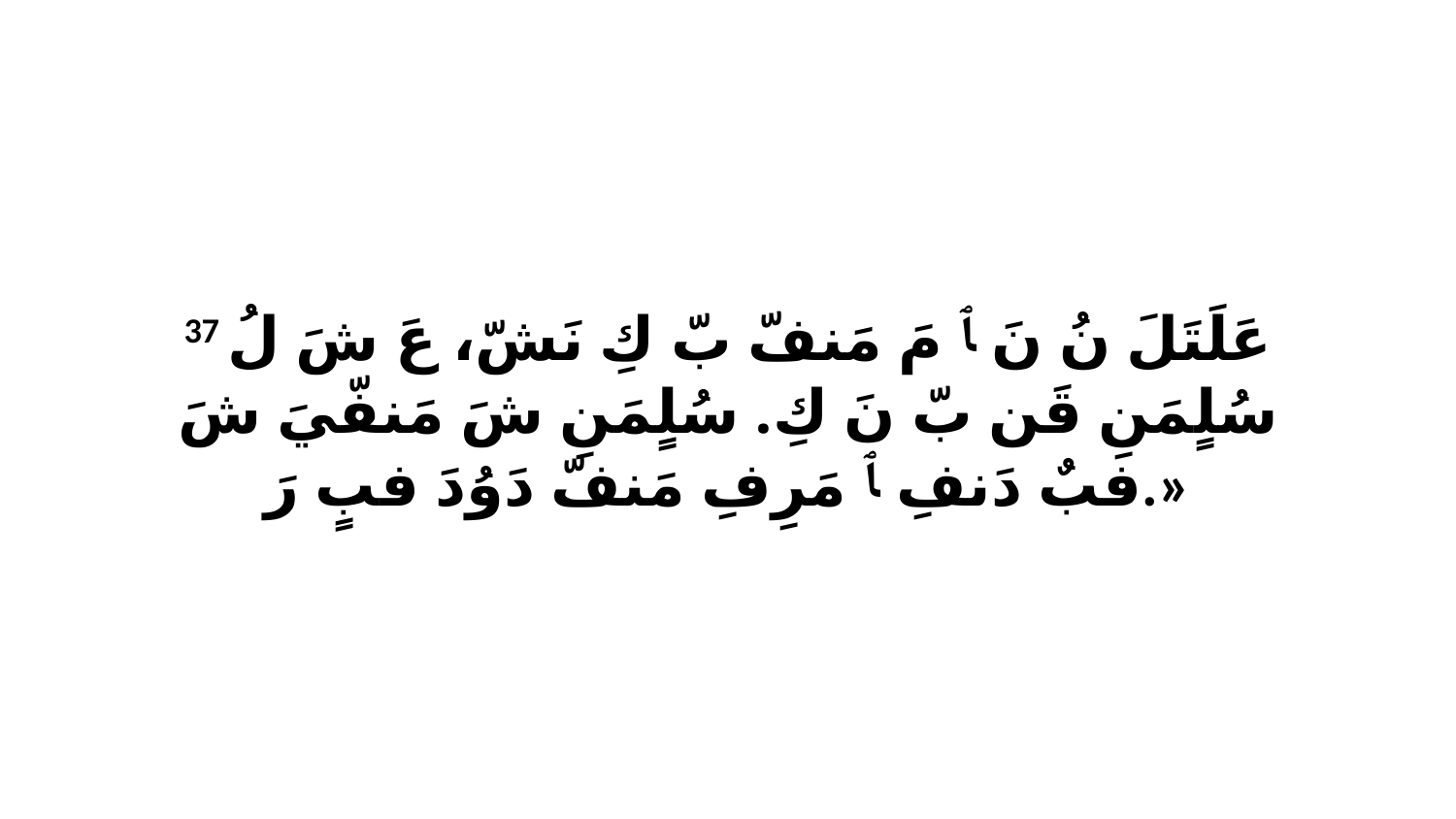

37 عَلَتَلَ نُ نَ ﭑ مَ مَنفّ بّ كِ نَشّ، عَ شَ لُ سُلٍمَنِ قَن بّ نَ كِ. سُلٍمَنِ شَ مَنفّيَ شَ فبٌ دَنفِ ﭑ مَرِفِ مَنفّ دَوُدَ فبٍ رَ.»